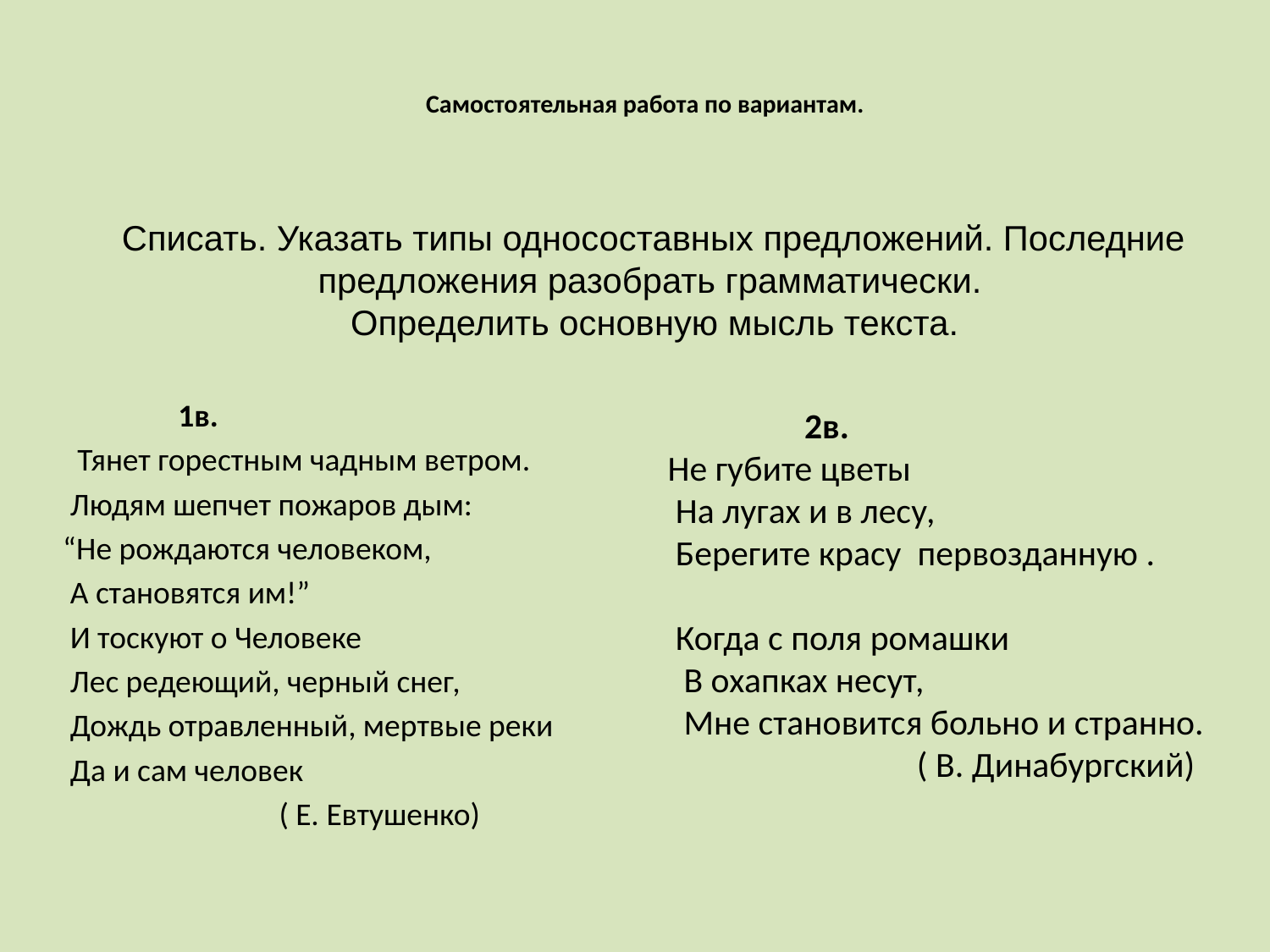

# Самостоятельная работа по вариантам.

 Списать. Указать типы односоставных предложений. Последние предложения разобрать грамматически.
 Определить основную мысль текста.

                       1в.
         Тянет горестным чадным ветром.
        Людям шепчет пожаров дым:
       “Не рождаются человеком,
        А становятся им!”
        И тоскуют о Человеке
        Лес редеющий, черный снег,
        Дождь отравленный, мертвые реки
        Да и сам человек
                                     ( Е. Евтушенко)

                 2в.
Не губите цветы
 На лугах и в лесу,
 Берегите красу  первозданную .
 Когда с поля ромашки
  В охапках несут,
  Мне становится больно и странно.
                               ( В. Динабургский)